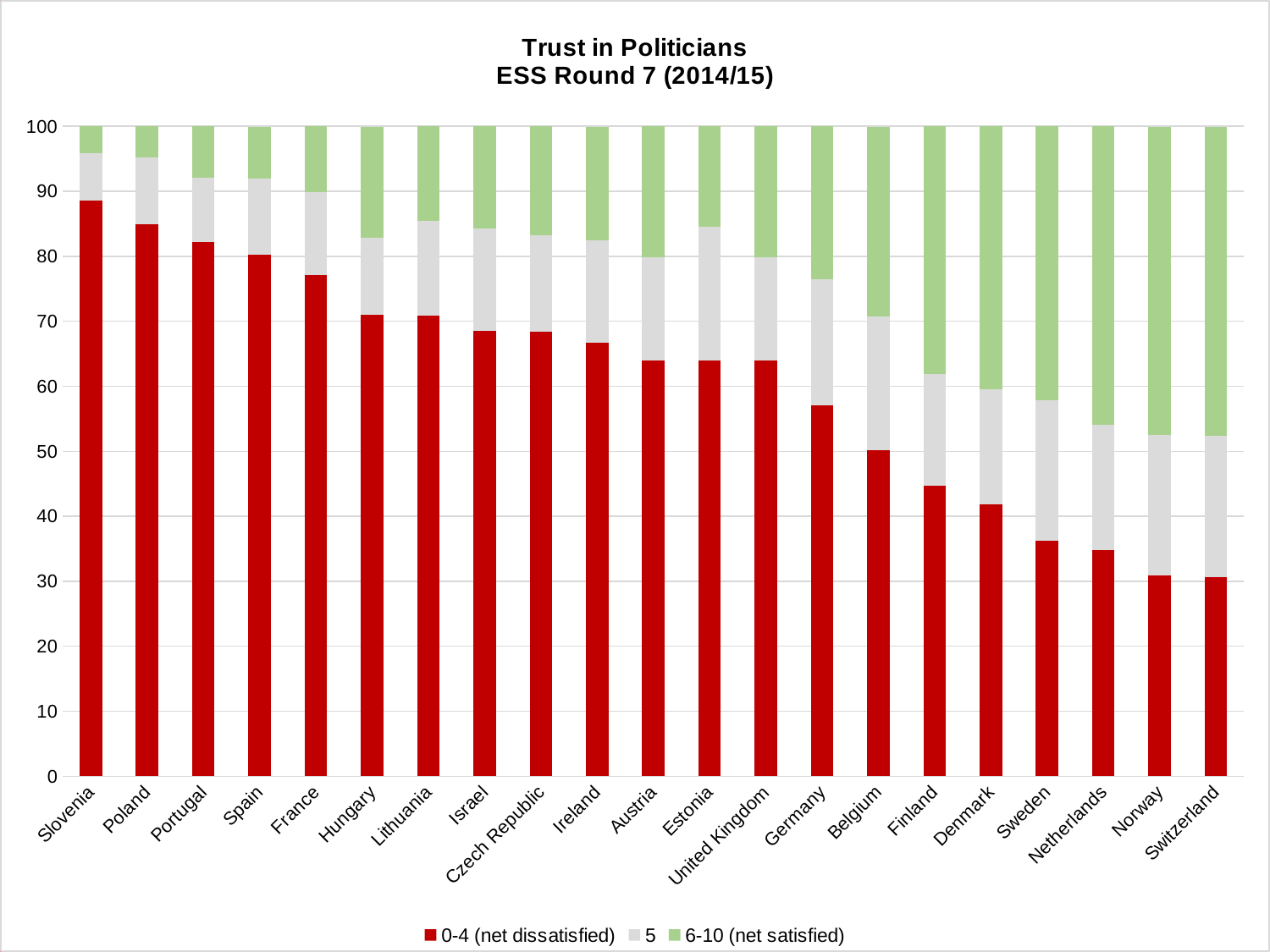

### Chart: Trust in Politicians
ESS Round 7 (2014/15)

| Category | 0-4 (net dissatisfied) | 5 | 6-10 (net satisfied) |
|---|---|---|---|
| Slovenia | 88.50000000000001 | 7.3 | 4.3 |
| Poland | 84.89999999999999 | 10.3 | 4.9 |
| Portugal | 82.2 | 9.9 | 8.1 |
| Spain | 80.3 | 11.6 | 7.999999999999999 |
| France | 77.10000000000001 | 12.8 | 10.200000000000001 |
| Hungary | 71.0 | 11.8 | 17.1 |
| Lithuania | 70.89999999999999 | 14.5 | 14.700000000000001 |
| Israel | 68.5 | 15.8 | 15.8 |
| Czech Republic | 68.39999999999999 | 14.8 | 16.9 |
| Ireland | 66.69999999999999 | 15.7 | 17.499999999999996 |
| Austria | 64.0 | 15.9 | 20.2 |
| Estonia | 63.99999999999999 | 20.6 | 15.399999999999999 |
| United Kingdom | 63.900000000000006 | 16.0 | 20.2 |
| Germany | 57.0 | 19.4 | 23.599999999999998 |
| Belgium | 50.099999999999994 | 20.6 | 29.200000000000003 |
| Finland | 44.7 | 17.2 | 38.2 |
| Denmark | 41.9 | 17.7 | 40.49999999999999 |
| Sweden | 36.300000000000004 | 21.6 | 42.3 |
| Netherlands | 34.8 | 19.3 | 45.9 |
| Norway | 30.9 | 21.6 | 47.400000000000006 |
| Switzerland | 30.7 | 21.7 | 47.5 |
35